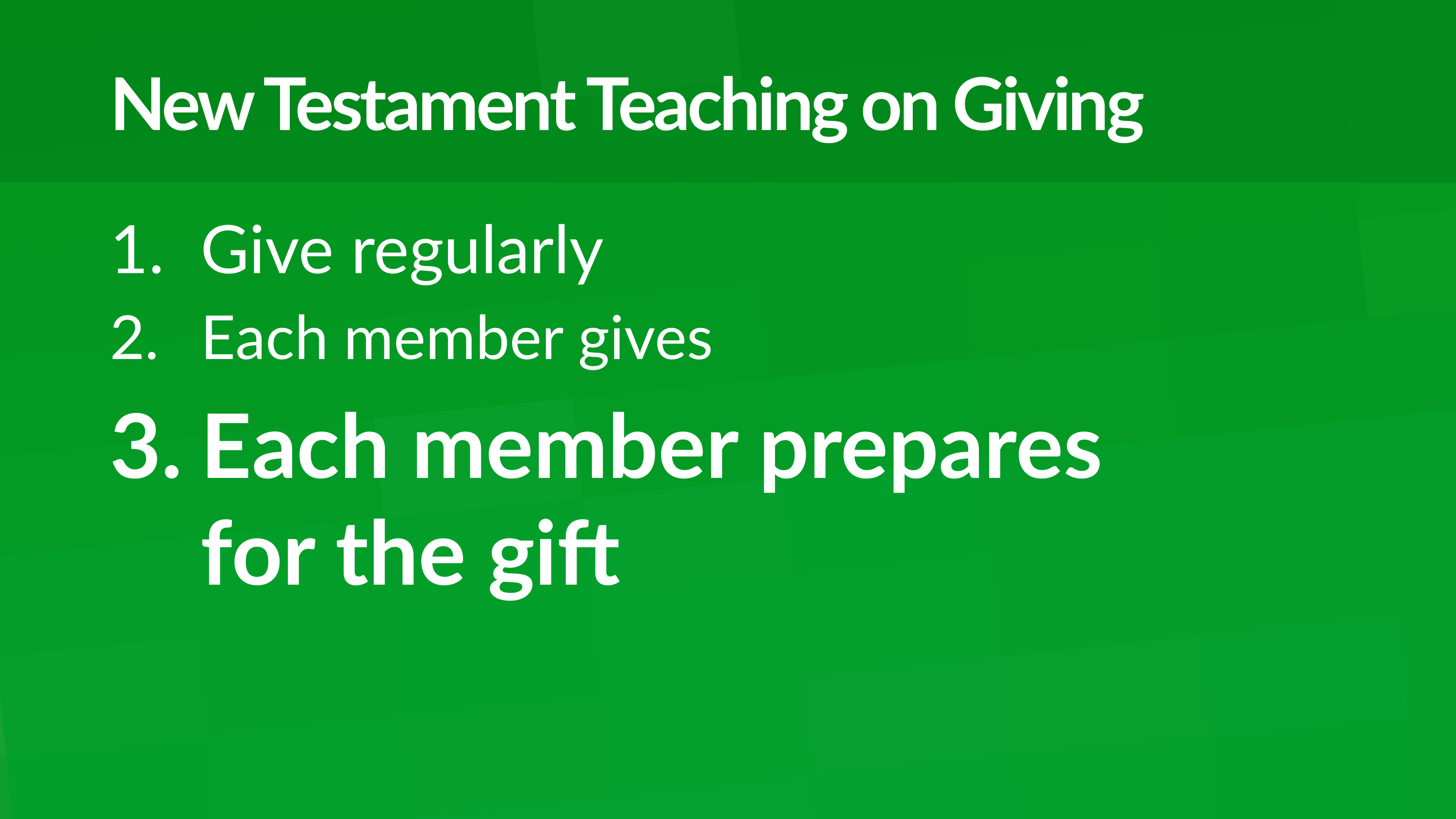

# New Testament Teaching on Giving
Give regularly
Each member gives
Each member prepares
for the gift